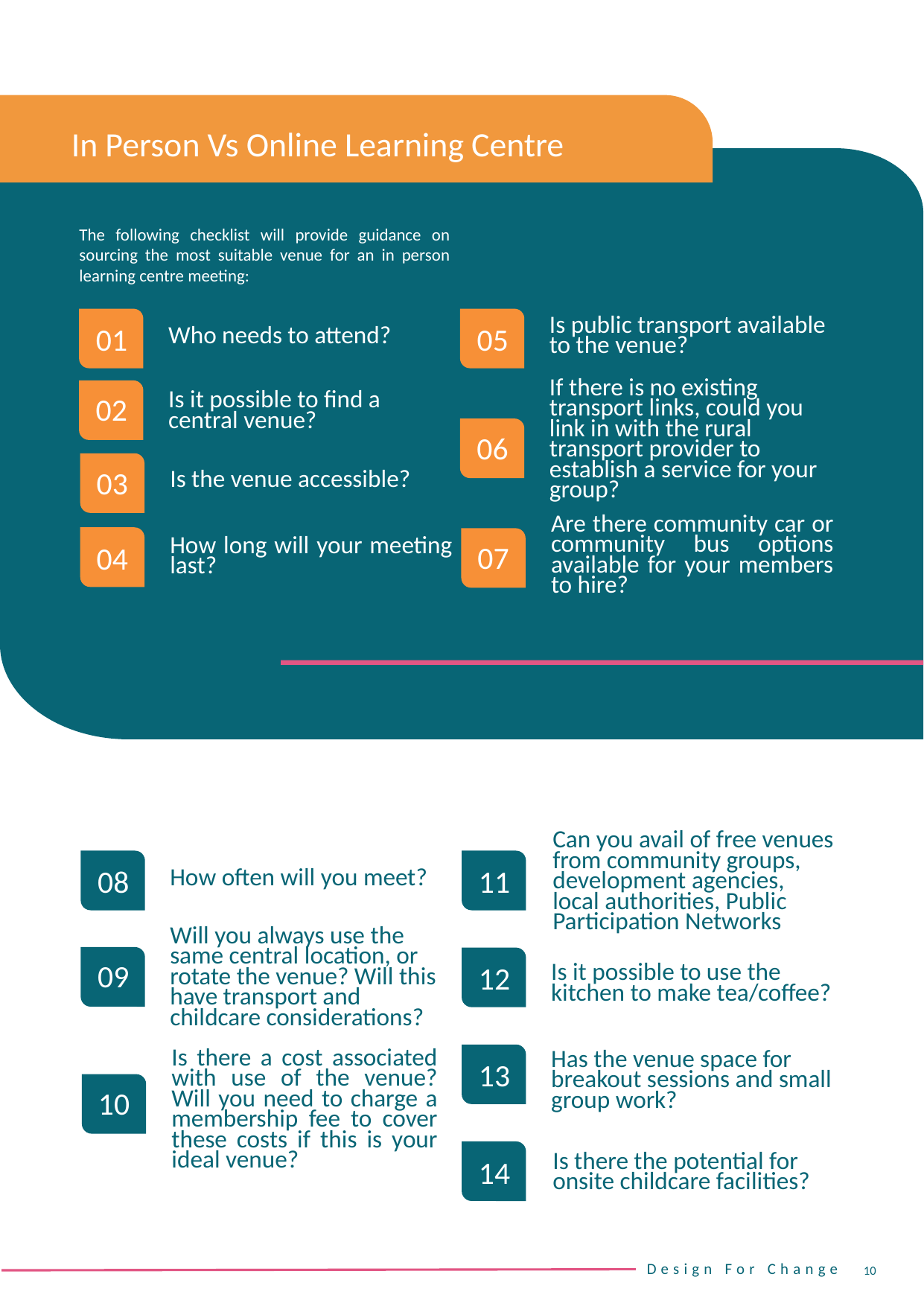

In Person Vs Online Learning Centre

The following checklist will provide guidance on sourcing the most suitable venue for an in person learning centre meeting:

01
Who needs to attend?

05
Is public transport available to the venue?

02
Is it possible to find a central venue?
If there is no existing transport links, could you link in with the rural transport provider to establish a service for your group?

06
Is the venue accessible?

03
04

Are there community car or community bus options available for your members to hire?

07
How long will your meeting last?

08
How often will you meet?

11
Can you avail of free venues from community groups, development agencies, local authorities, Public Participation Networks

09

12
Will you always use the same central location, or rotate the venue? Will this have transport and childcare considerations?
Is it possible to use the kitchen to make tea/coffee?

13
Has the venue space for breakout sessions and small group work?

10
Is there a cost associated with use of the venue? Will you need to charge a membership fee to cover these costs if this is your ideal venue?

14
Is there the potential for onsite childcare facilities?
10